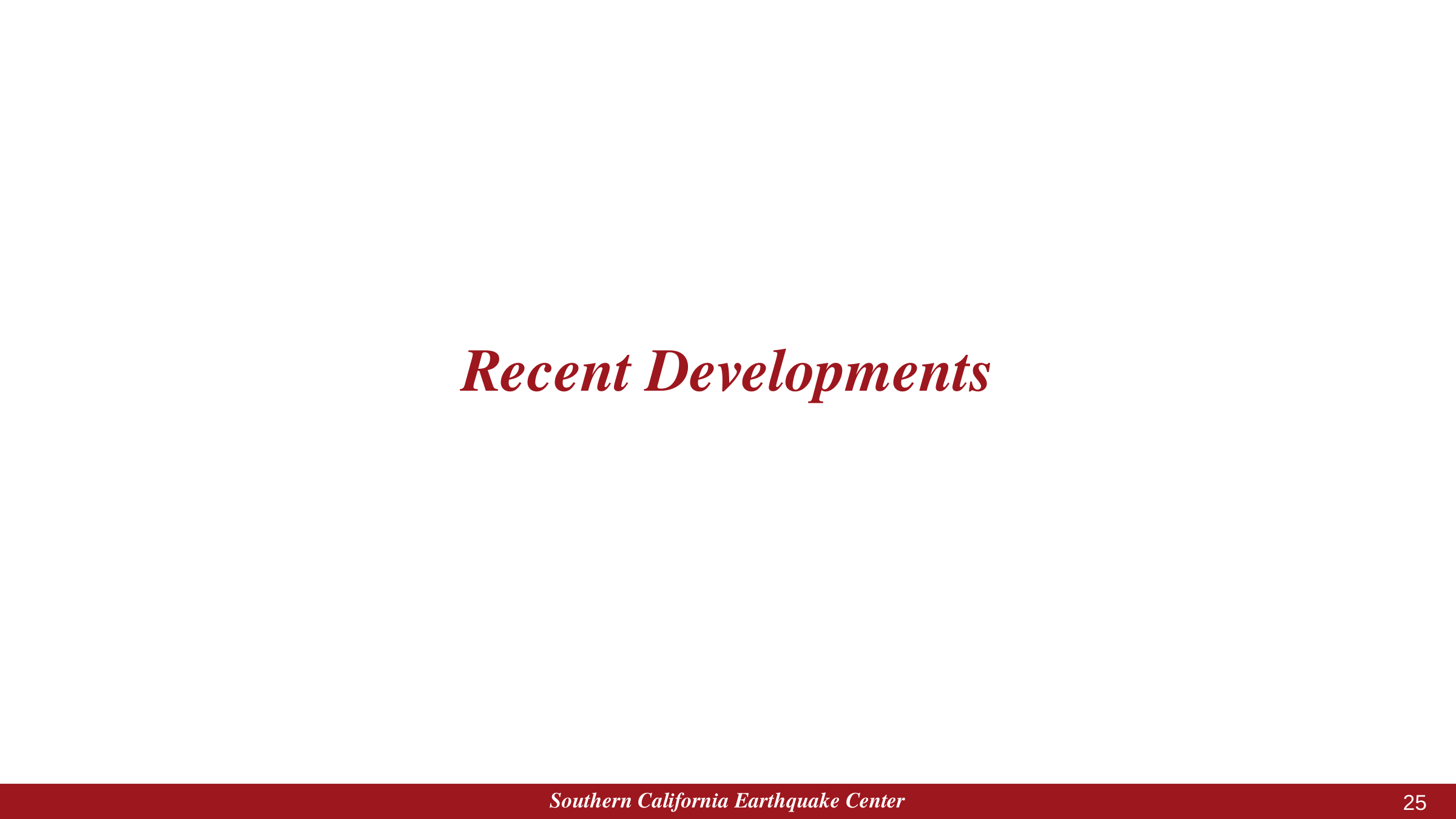

# Recent Developments
Southern California Earthquake Center
25